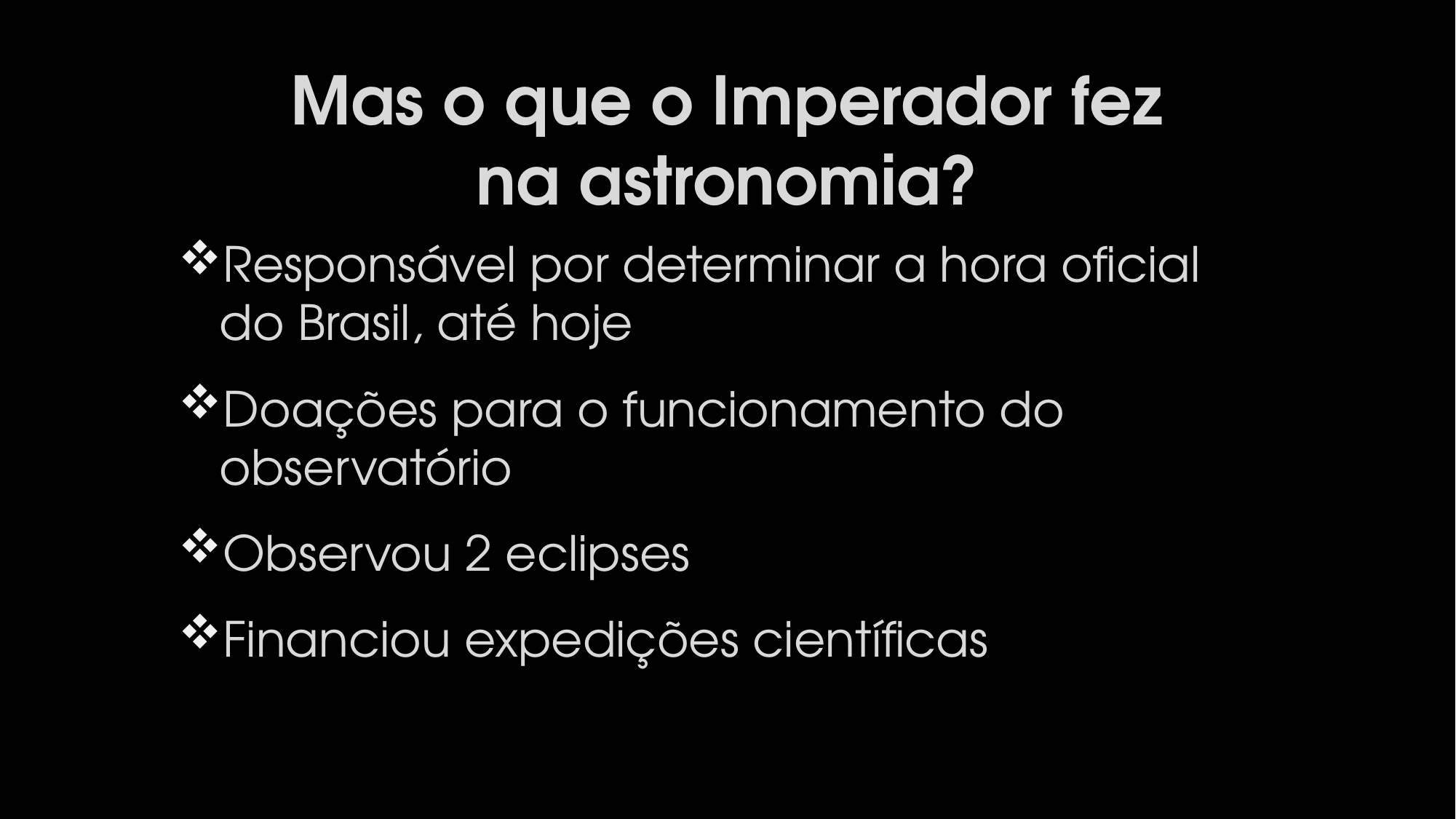

# Mas o que o Imperador fez na astronomia?
Responsável por determinar a hora oficial do Brasil, até hoje
Doações para o funcionamento do observatório
Observou 2 eclipses
Financiou expedições científicas